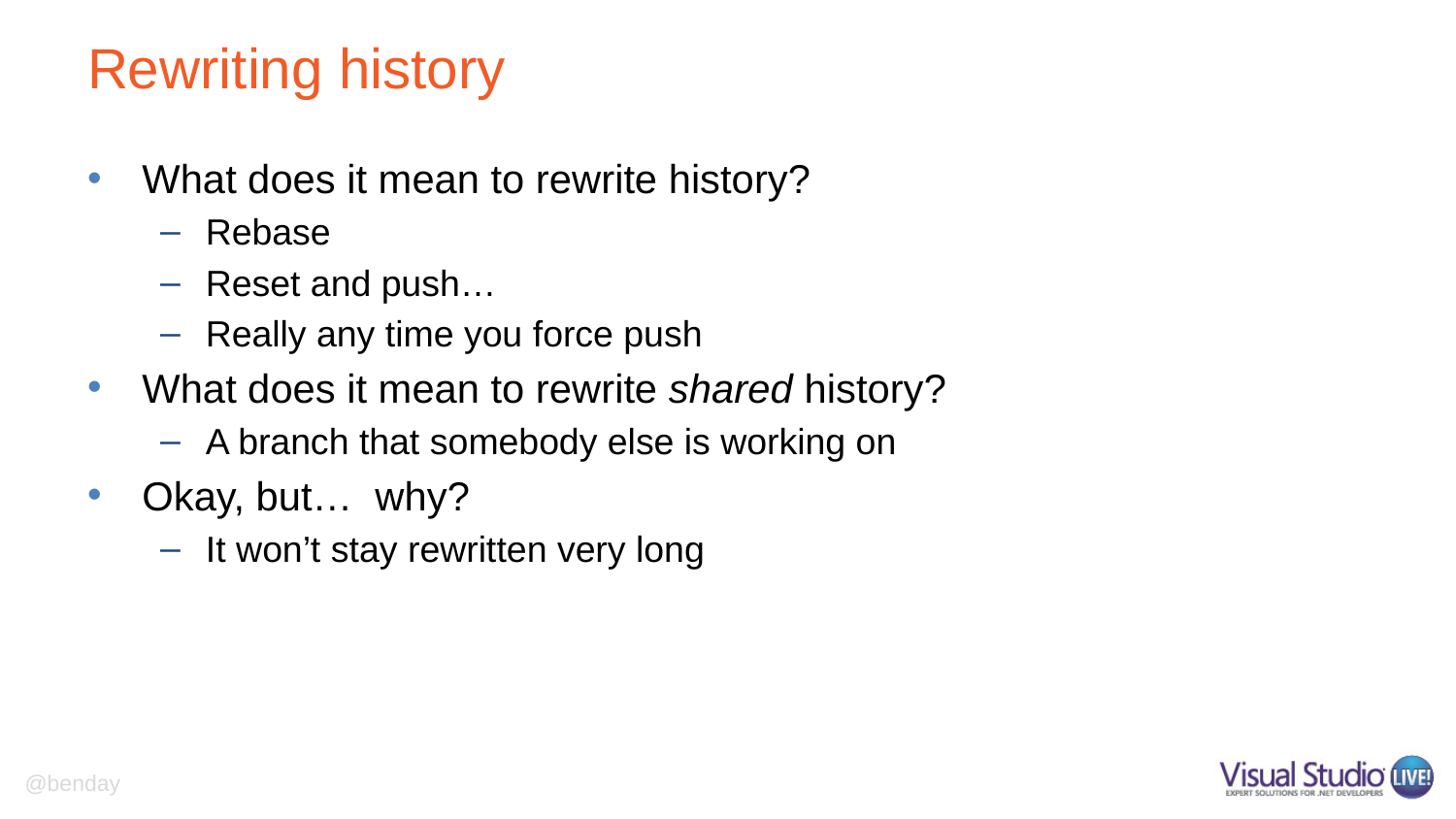

# Rewriting history
What does it mean to rewrite history?
Rebase
Reset and push…
Really any time you force push
What does it mean to rewrite shared history?
A branch that somebody else is working on
Okay, but…  why?
It won’t stay rewritten very long